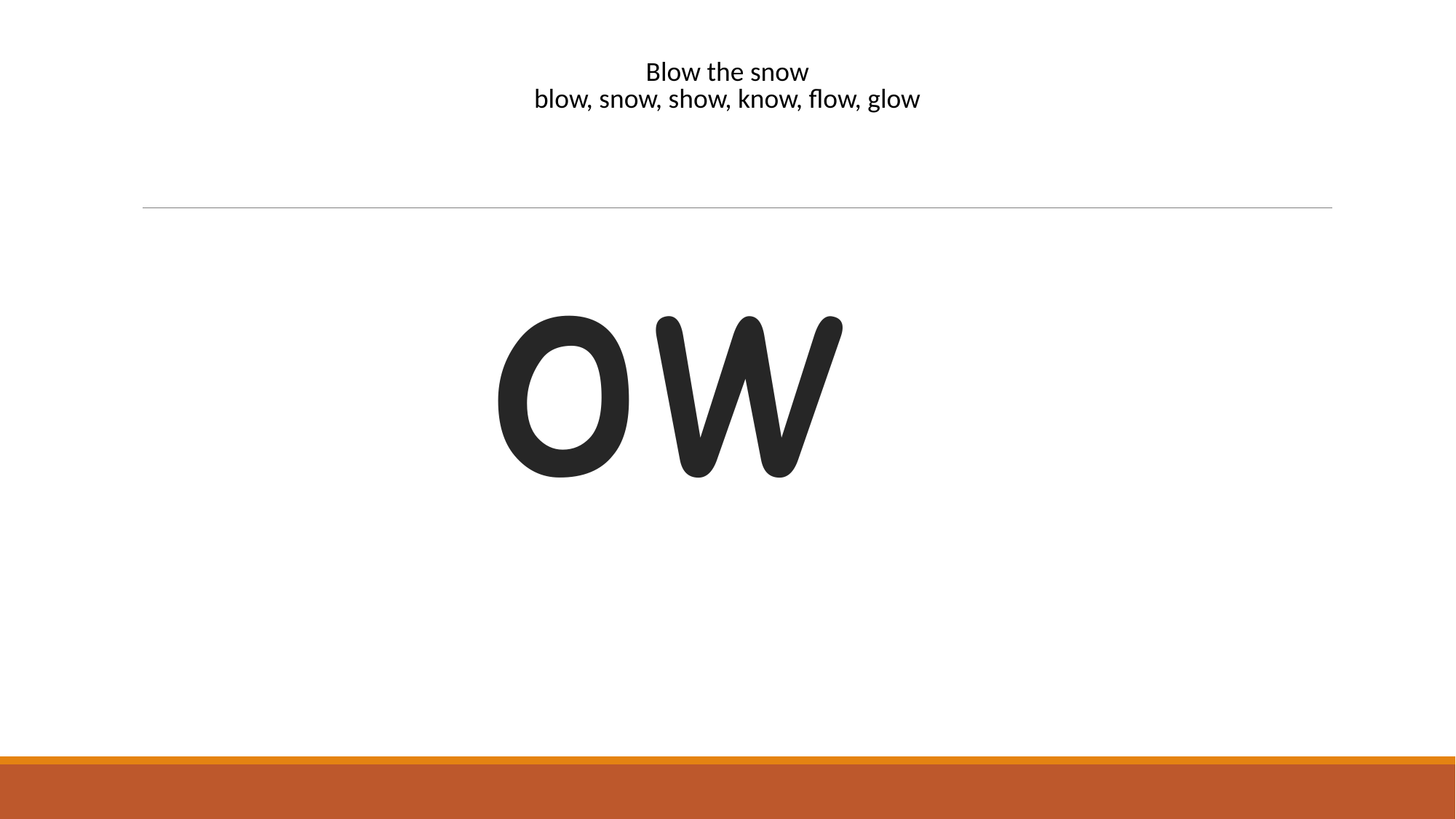

| Blow the snow blow, snow, show, know, flow, glow |
| --- |
# ow